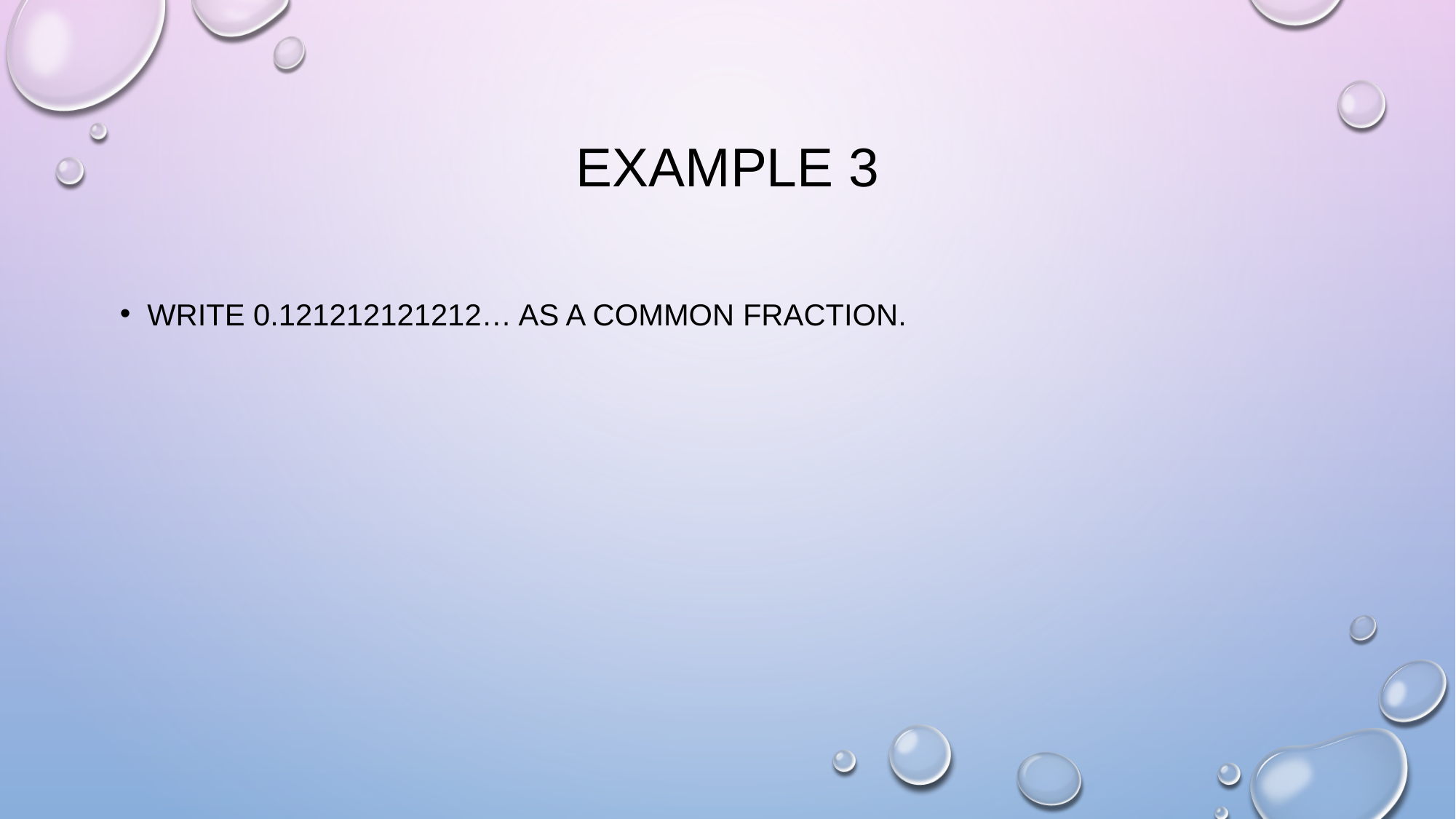

# Example 3
Write 0.121212121212… as a common fraction.